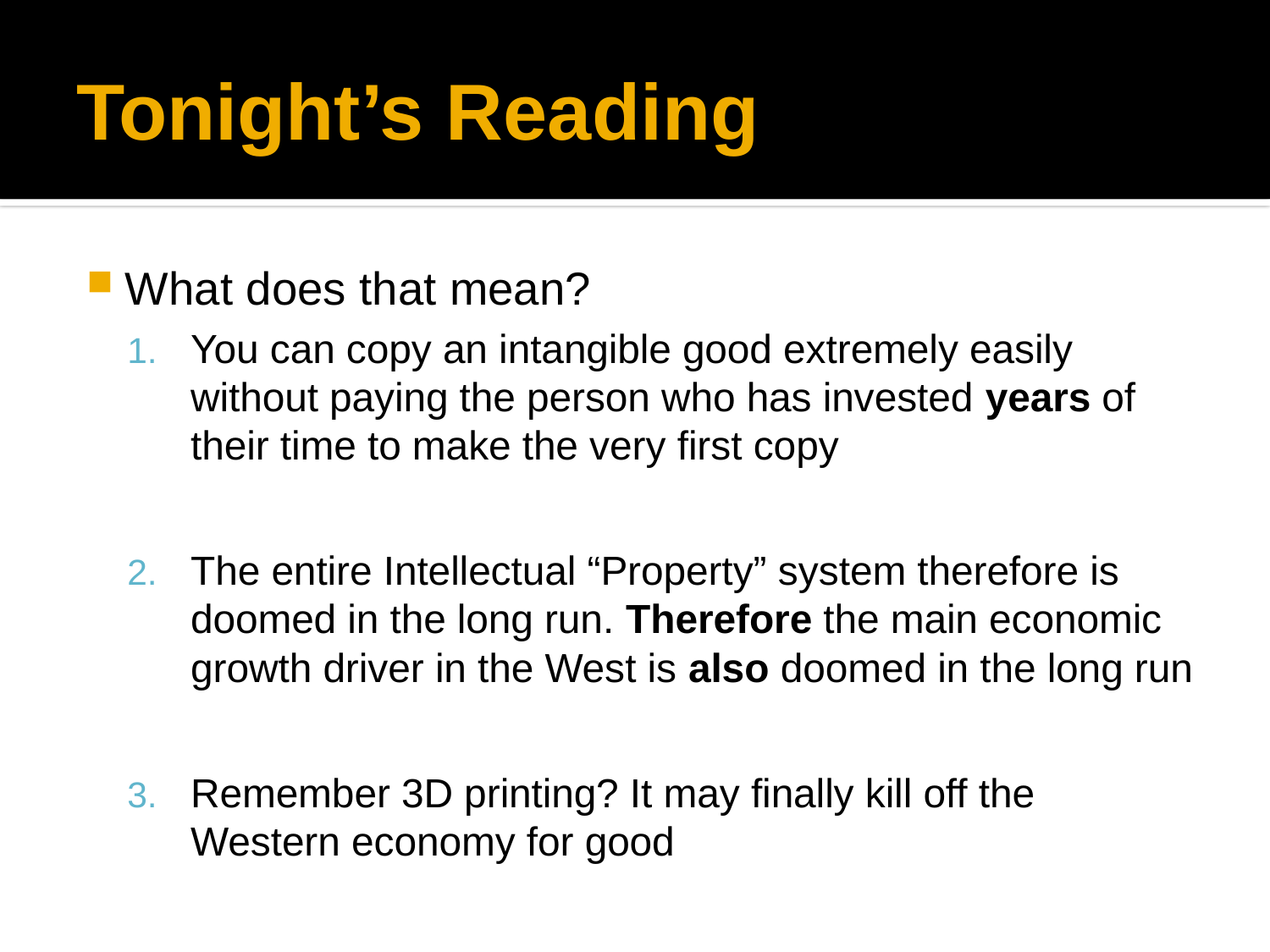

# Tonight’s Reading
What does that mean?
You can copy an intangible good extremely easily without paying the person who has invested years of their time to make the very first copy

The entire Intellectual “Property” system therefore is doomed in the long run. Therefore the main economic growth driver in the West is also doomed in the long run

Remember 3D printing? It may finally kill off the Western economy for good